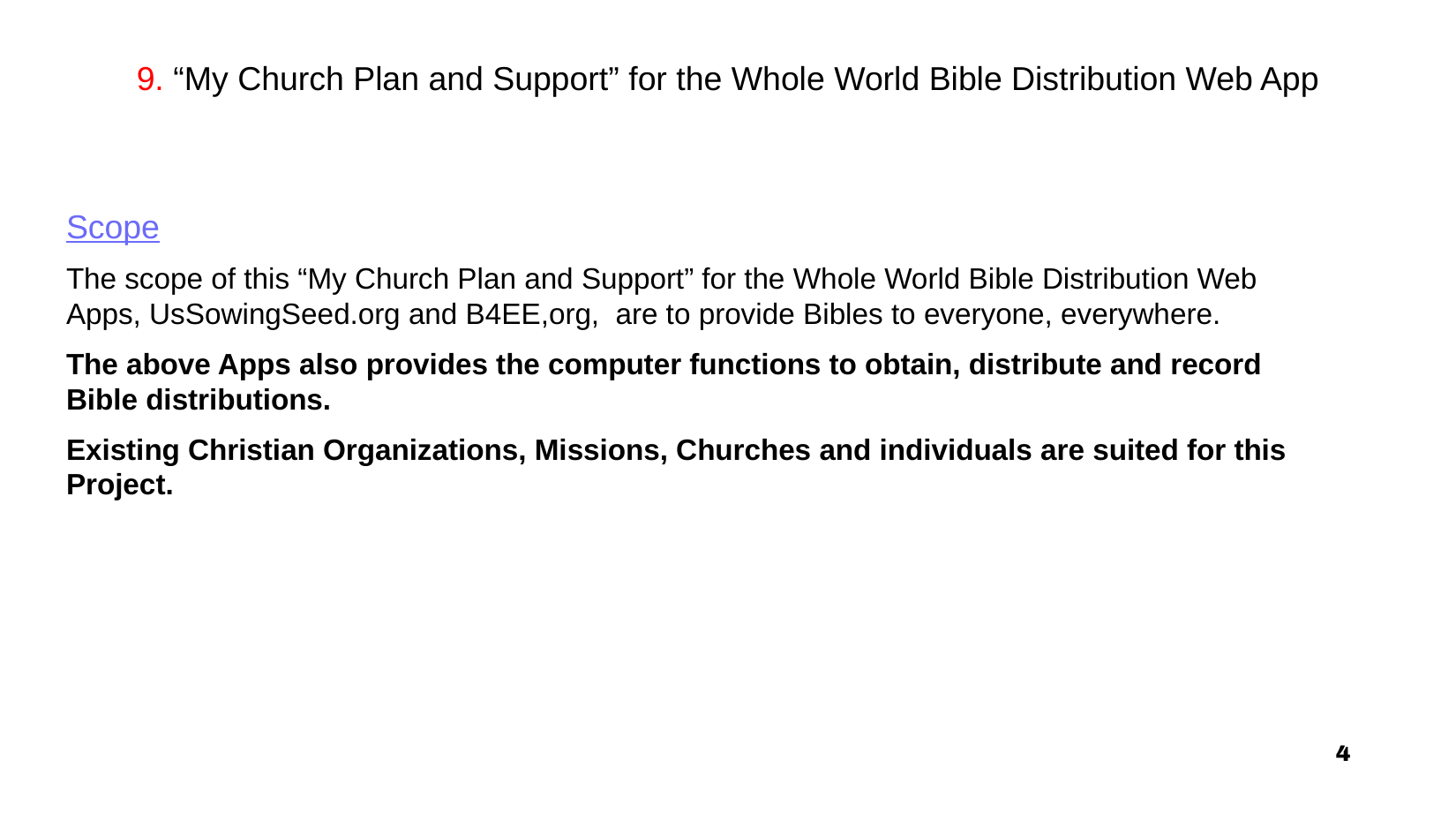

9. “My Church Plan and Support” for the Whole World Bible Distribution Web App
Scope
The scope of this “My Church Plan and Support” for the Whole World Bible Distribution Web Apps, UsSowingSeed.org and B4EE,org,  are to provide Bibles to everyone, everywhere.
The above Apps also provides the computer functions to obtain, distribute and record Bible distributions.
Existing Christian Organizations, Missions, Churches and individuals are suited for this Project.
4